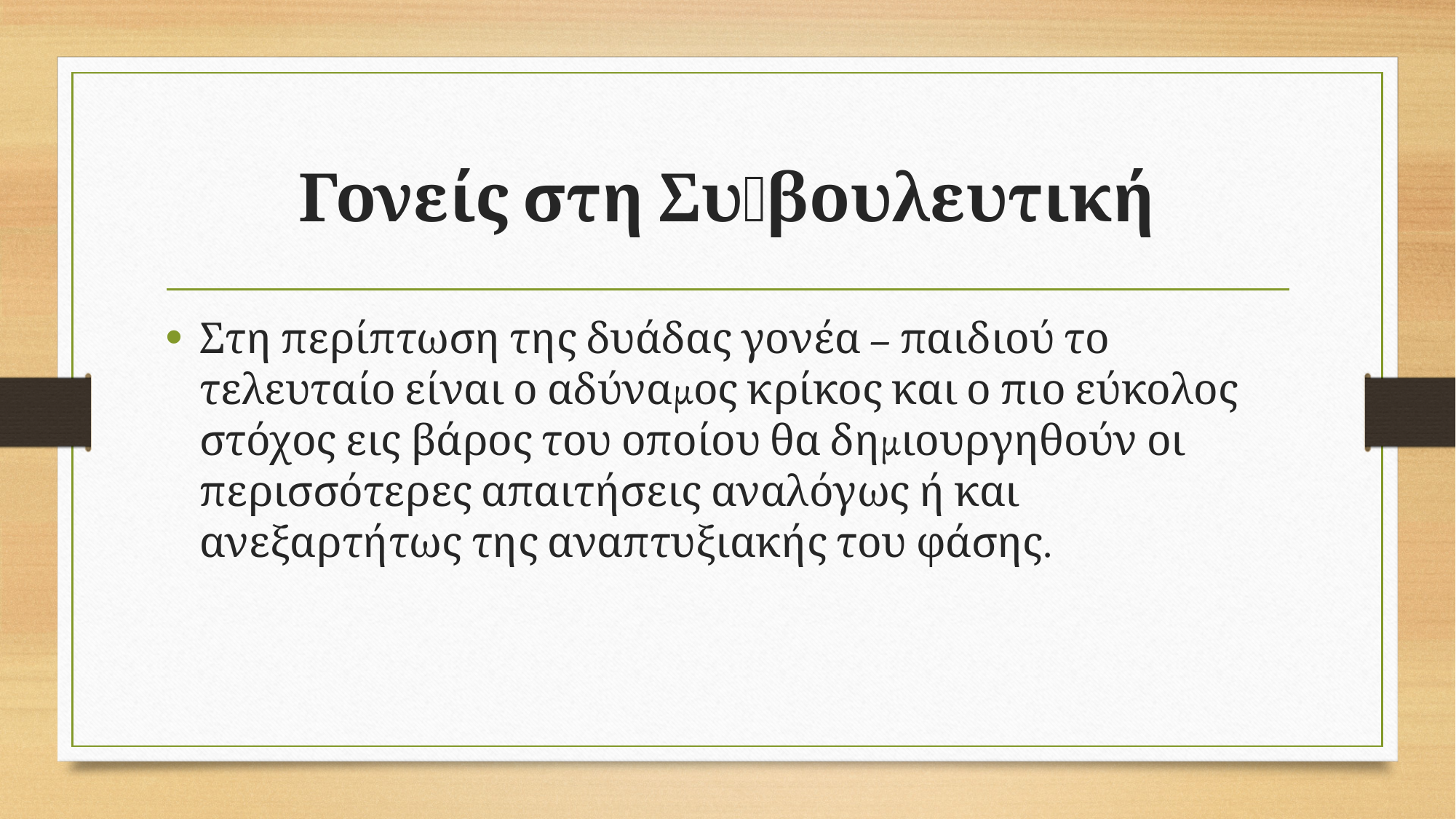

# Γονείς στη Συμβουλευτική
Στη περίπτωση της δυάδας γονέα – παιδιού το τελευταίο είναι ο αδύναμος κρίκος και ο πιο εύκολος στόχος εις βάρος του οποίου θα δημιουργηθούν οι περισσότερες απαιτήσεις αναλόγως ή και ανεξαρτήτως της αναπτυξιακής του φάσης.